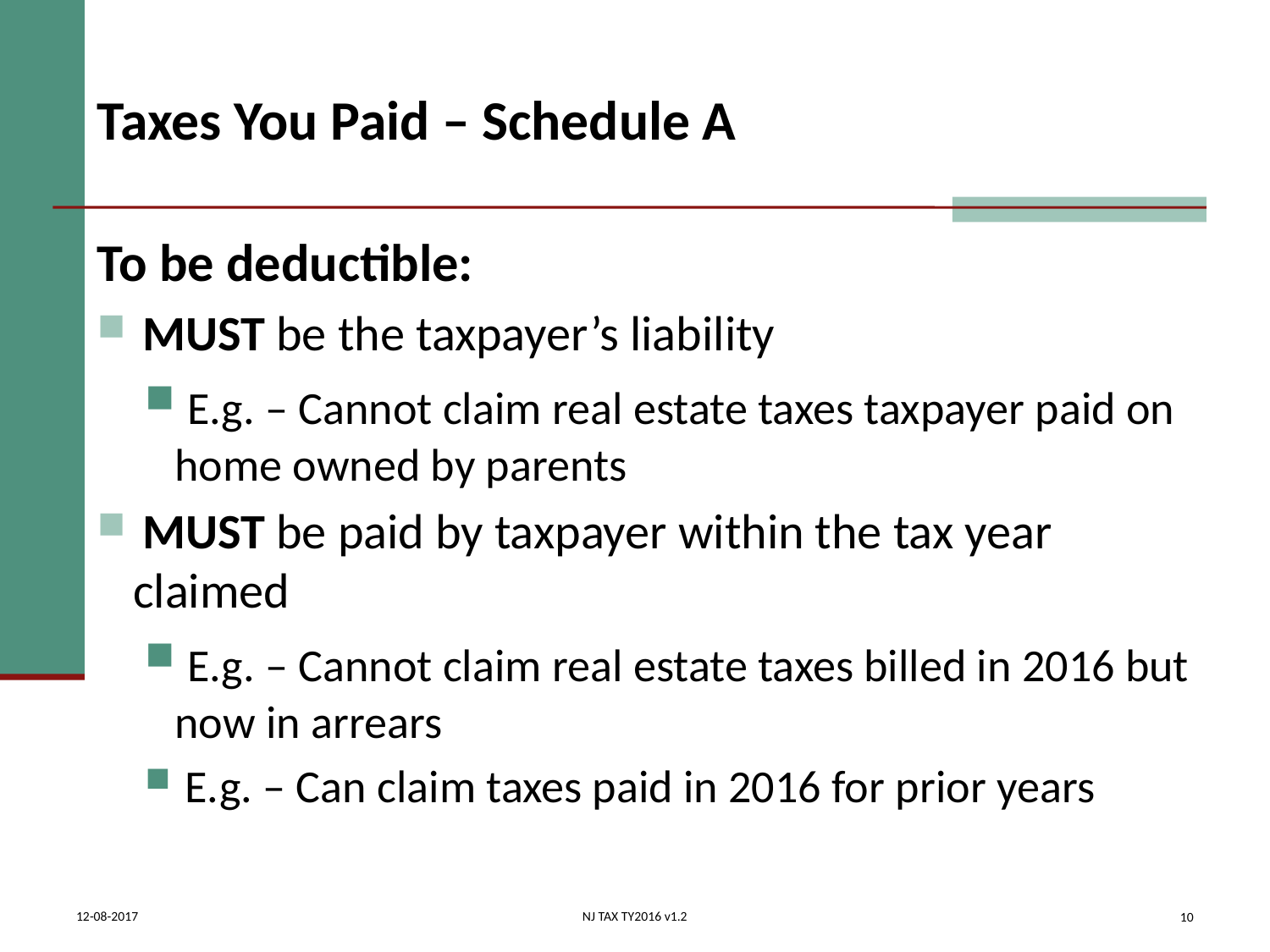

# Taxes You Paid – Schedule A
To be deductible:
 MUST be the taxpayer’s liability
 E.g. – Cannot claim real estate taxes taxpayer paid on home owned by parents
 MUST be paid by taxpayer within the tax year claimed
 E.g. – Cannot claim real estate taxes billed in 2016 but now in arrears
 E.g. – Can claim taxes paid in 2016 for prior years

10
12-08-2017
NJ TAX TY2016 v1.2